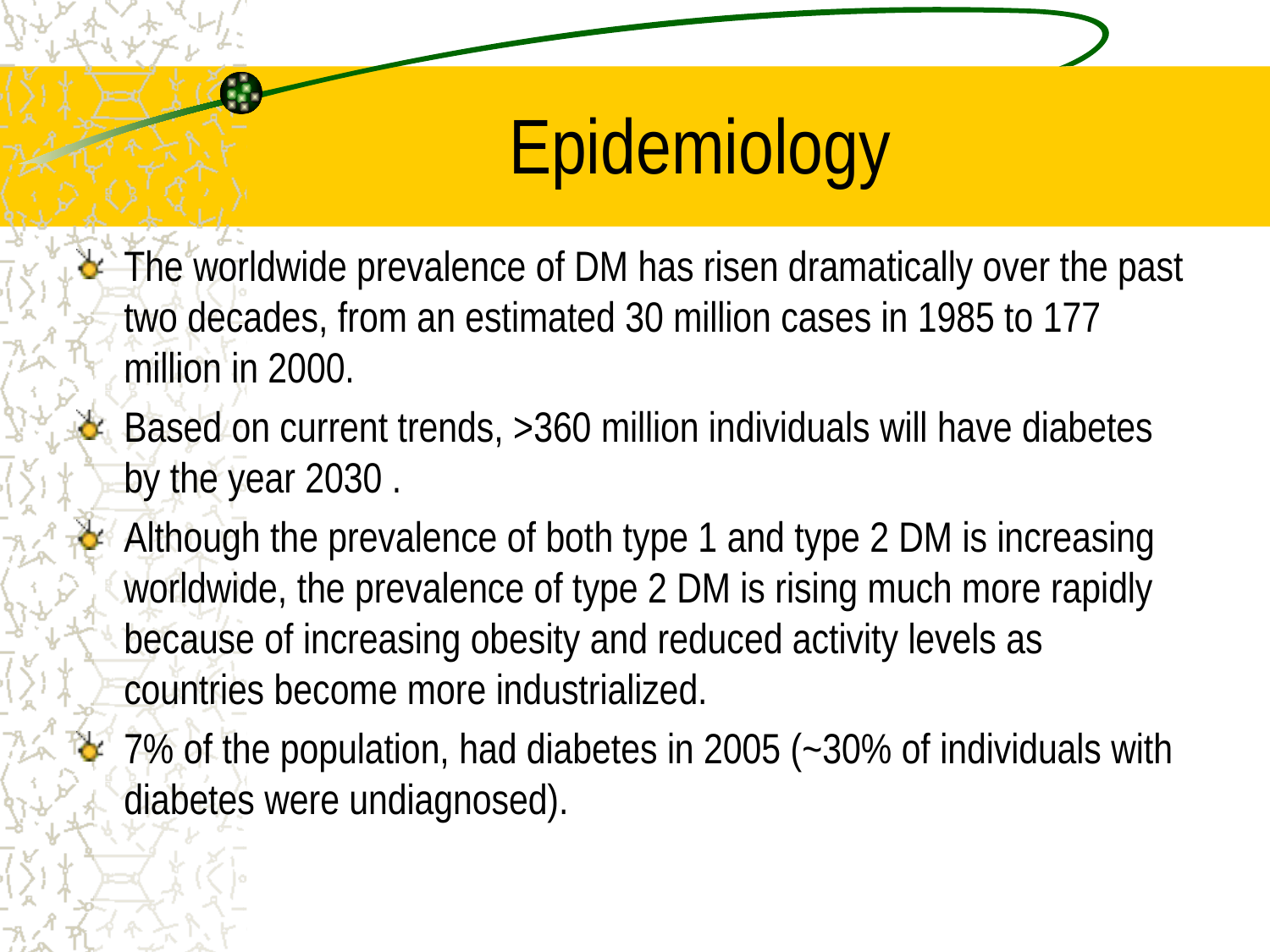

# Epidemiology
The worldwide prevalence of DM has risen dramatically over the past two decades, from an estimated 30 million cases in 1985 to 177 million in 2000.
Based on current trends, >360 million individuals will have diabetes by the year 2030 .
Although the prevalence of both type 1 and type 2 DM is increasing worldwide, the prevalence of type 2 DM is rising much more rapidly because of increasing obesity and reduced activity levels as countries become more industrialized.
7% of the population, had diabetes in 2005 (~30% of individuals with diabetes were undiagnosed).